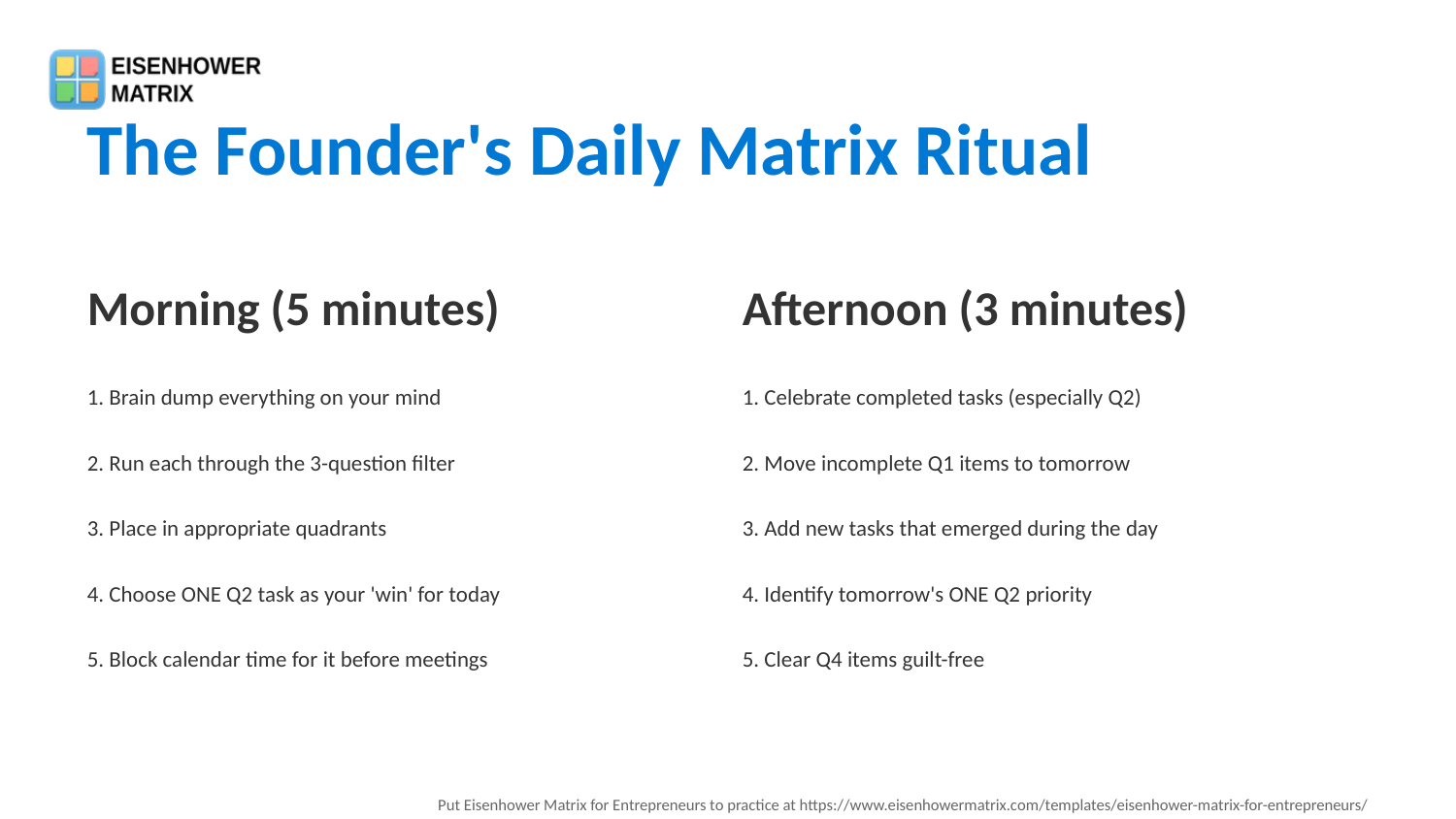

The Founder's Daily Matrix Ritual
Morning (5 minutes)
Afternoon (3 minutes)
1. Brain dump everything on your mind
1. Celebrate completed tasks (especially Q2)
2. Run each through the 3-question filter
2. Move incomplete Q1 items to tomorrow
3. Place in appropriate quadrants
3. Add new tasks that emerged during the day
4. Choose ONE Q2 task as your 'win' for today
4. Identify tomorrow's ONE Q2 priority
5. Block calendar time for it before meetings
5. Clear Q4 items guilt-free